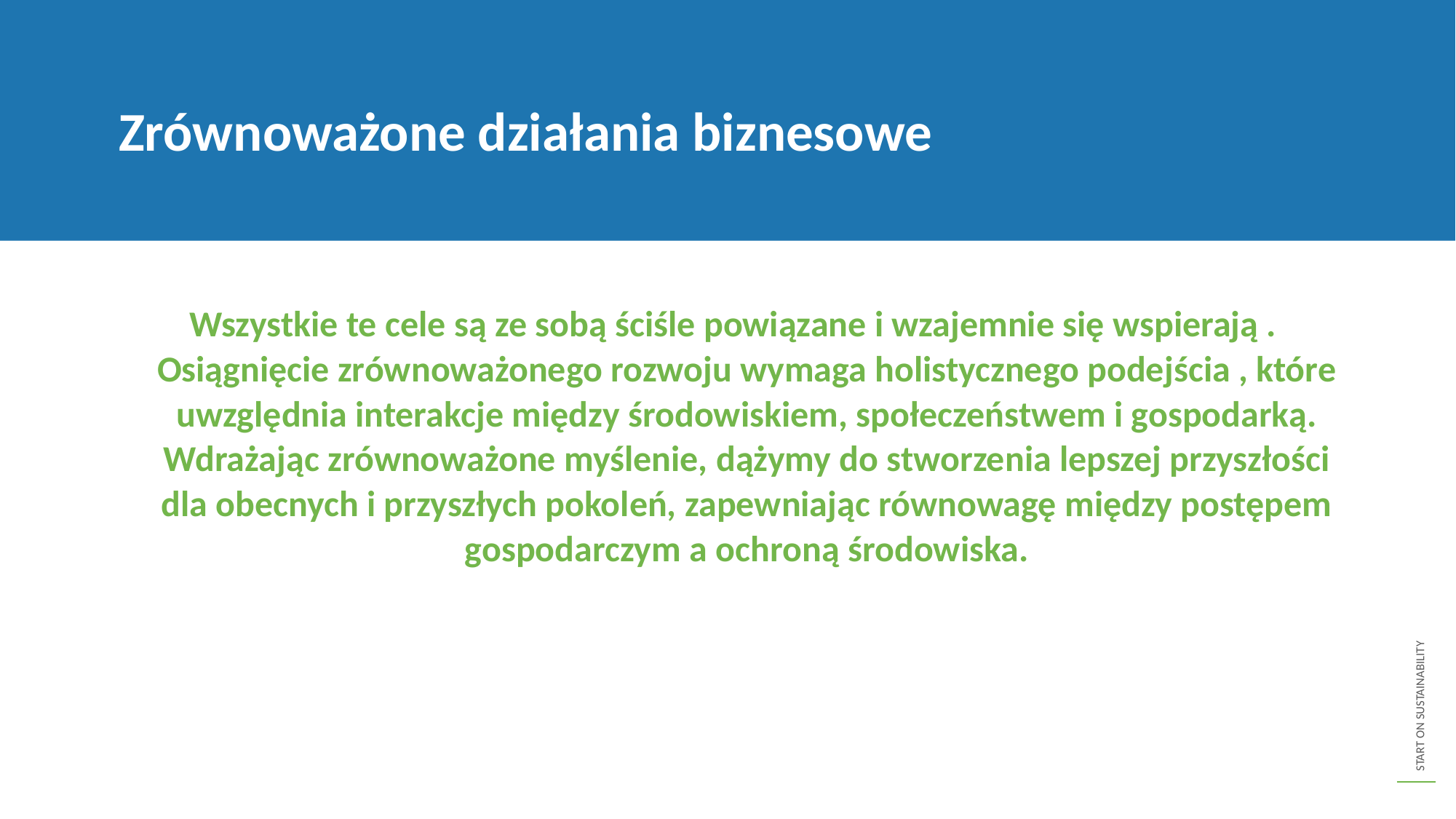

Zrównoważone działania biznesowe
Wszystkie te cele są ze sobą ściśle powiązane i wzajemnie się wspierają . Osiągnięcie zrównoważonego rozwoju wymaga holistycznego podejścia , które uwzględnia interakcje między środowiskiem, społeczeństwem i gospodarką. Wdrażając zrównoważone myślenie, dążymy do stworzenia lepszej przyszłości dla obecnych i przyszłych pokoleń, zapewniając równowagę między postępem gospodarczym a ochroną środowiska.